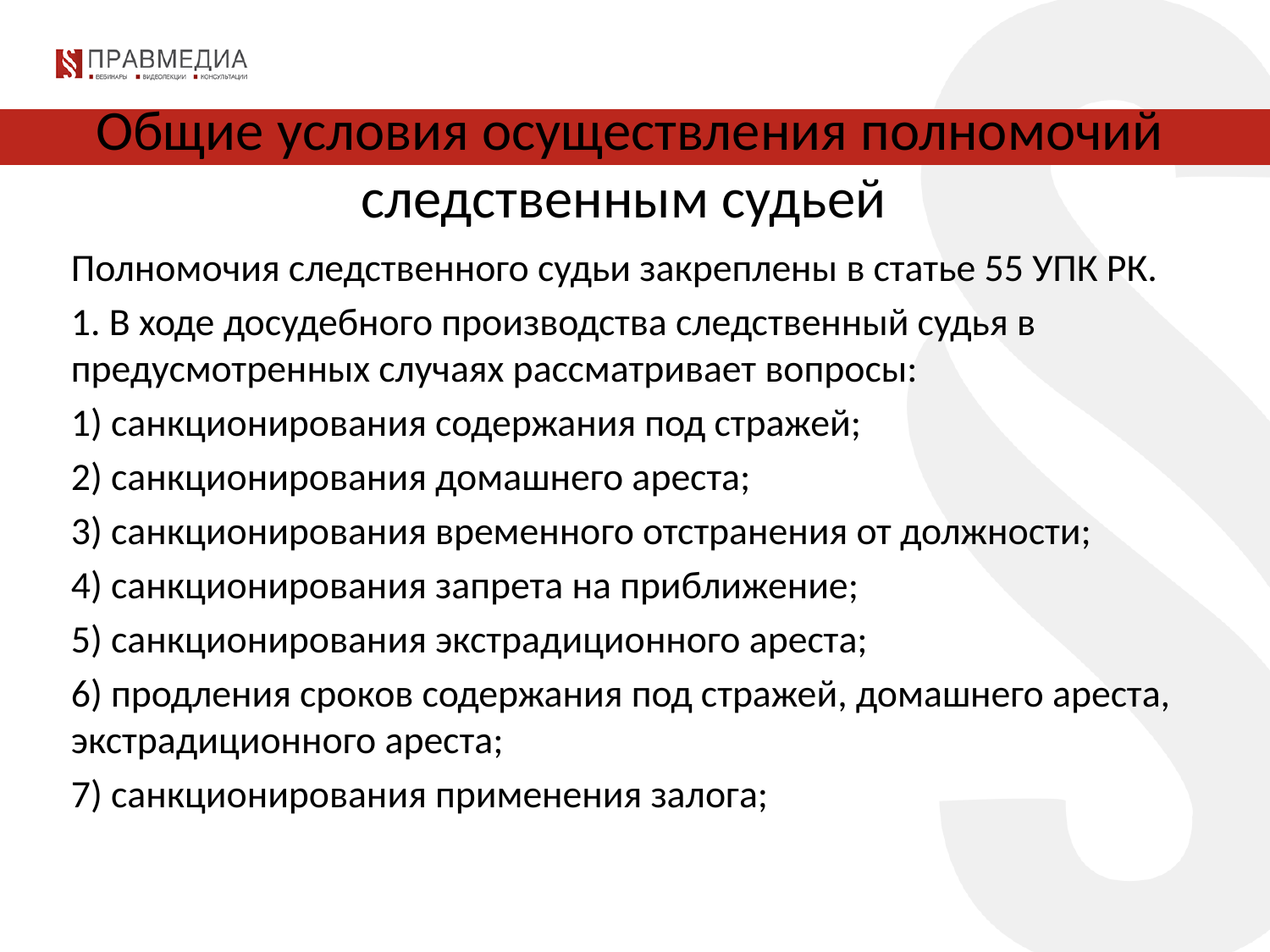

Общие условия осуществления полномочий следственным судьей
Полномочия следственного судьи закреплены в статье 55 УПК РК.
1. В ходе досудебного производства следственный судья в предусмотренных случаях рассматривает вопросы:
1) санкционирования содержания под стражей;
2) санкционирования домашнего ареста;
3) санкционирования временного отстранения от должности;
4) санкционирования запрета на приближение;
5) санкционирования экстрадиционного ареста;
6) продления сроков содержания под стражей, домашнего ареста, экстрадиционного ареста;
7) санкционирования применения залога;